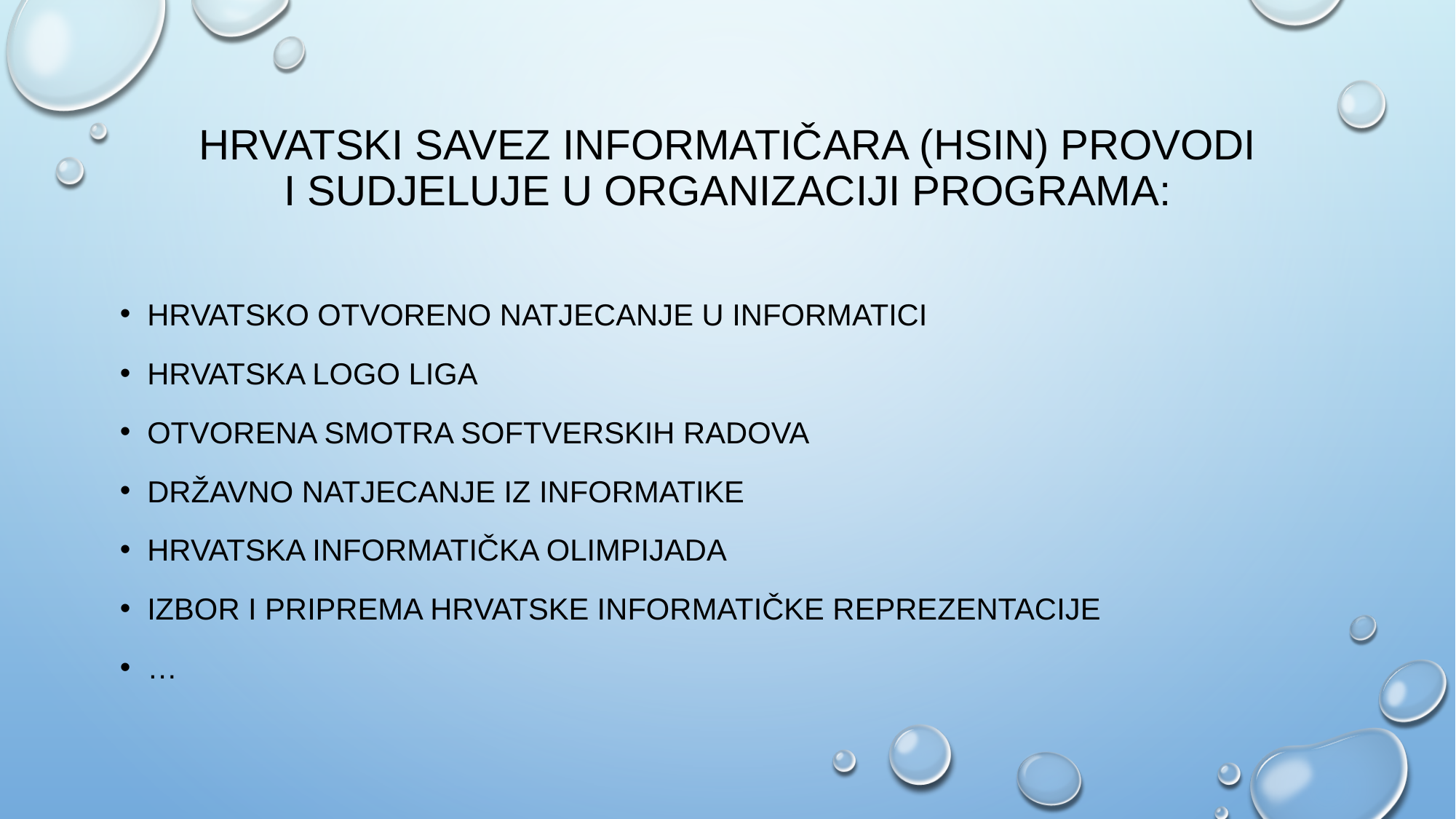

# Hrvatski savez informatičara (HSIN) provodi i sudjeluje u organizaciji programa:
Hrvatsko otvoreno natjecanje u informatici
Hrvatska Logo Liga
Otvorena smotra softverskih radova
DRŽAVNO NatjecanjE iz informatike
Hrvatska informatička olimpijada
Izbor i priprema hrvatske informatičke reprezentacije
…